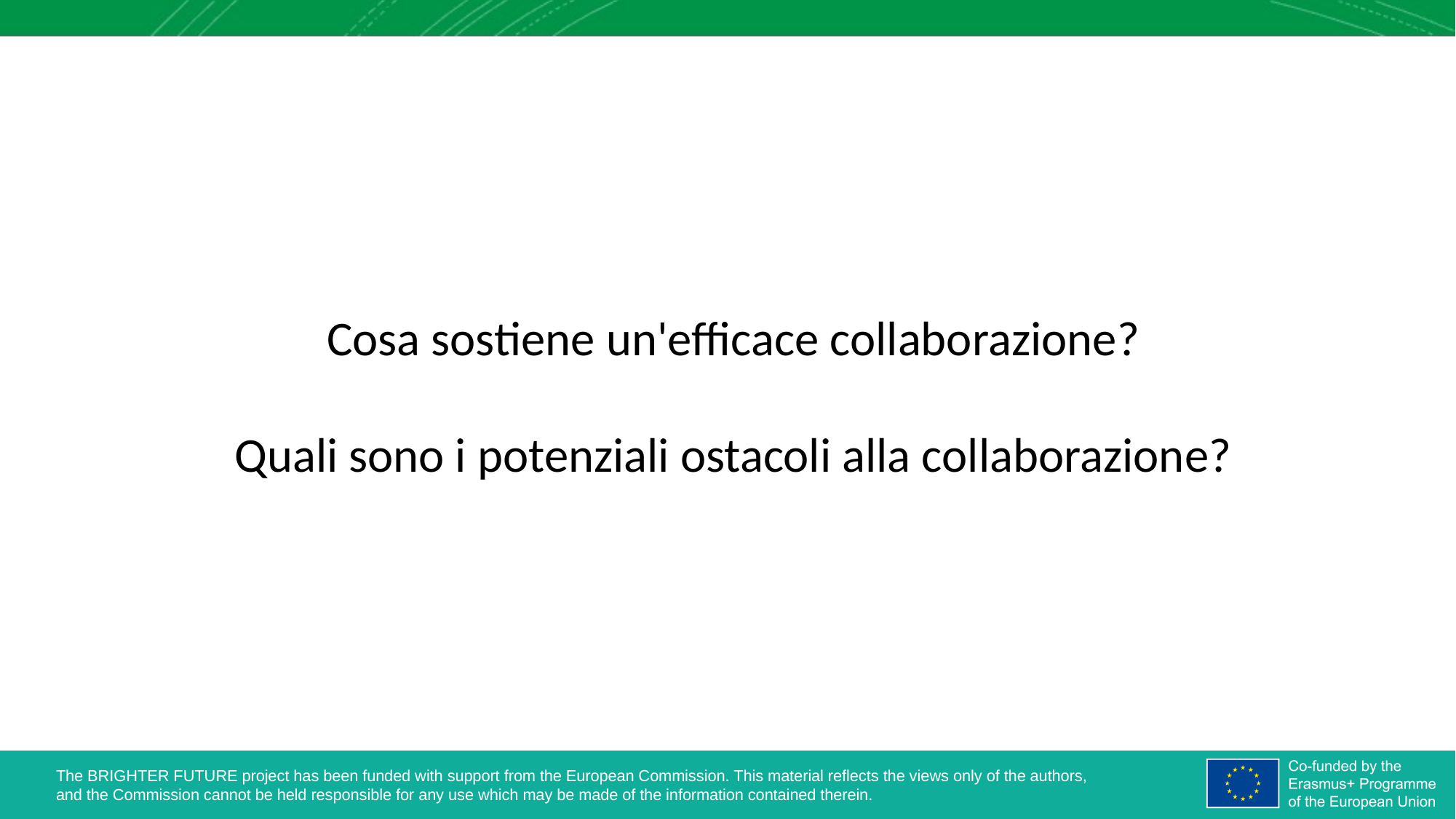

#
Cosa sostiene un'efficace collaborazione?

Quali sono i potenziali ostacoli alla collaborazione?